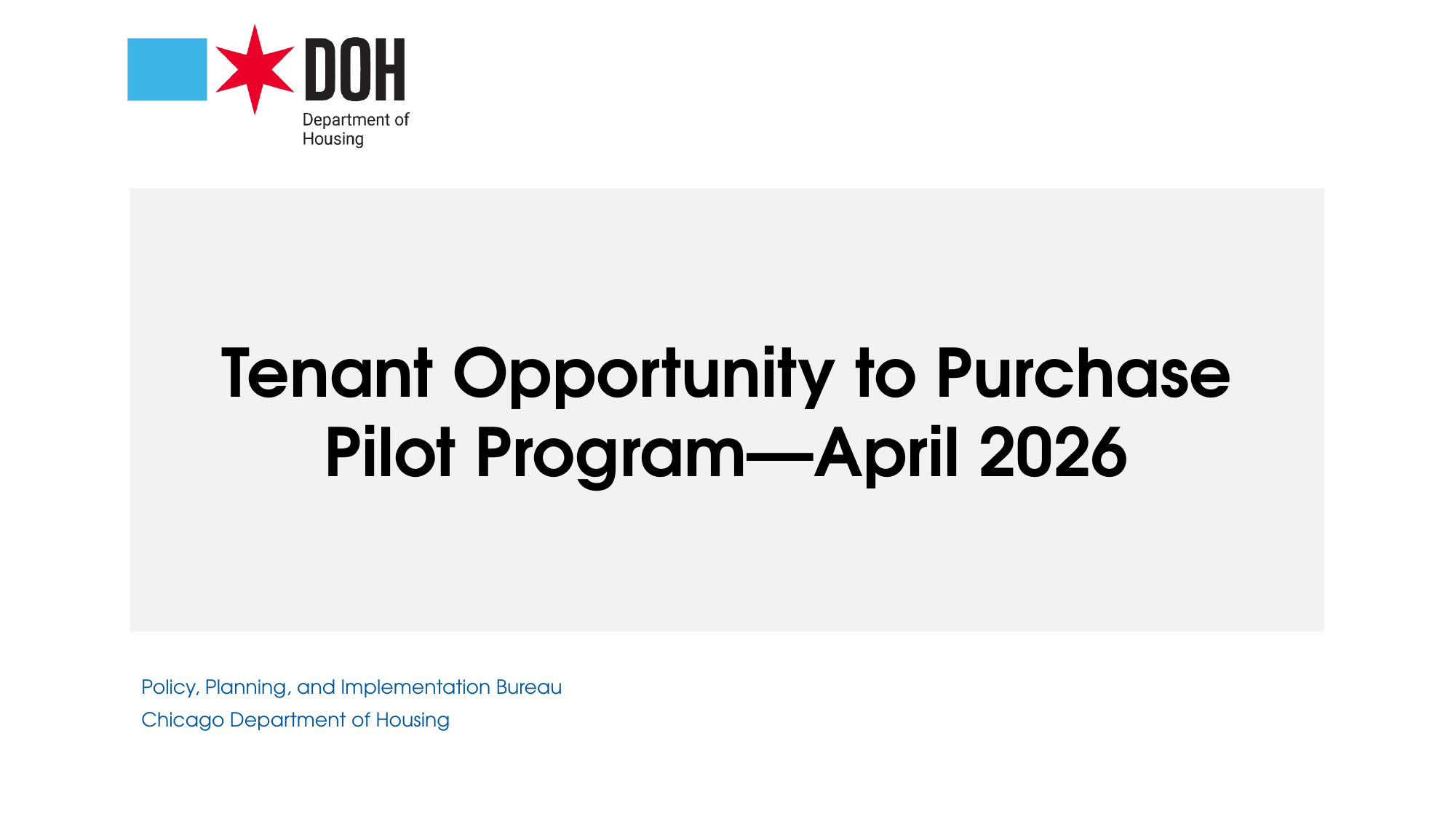

# Tenant Opportunity to Purchase Pilot Program—April 2026
Policy, Planning, and Implementation Bureau
Chicago Department of Housing